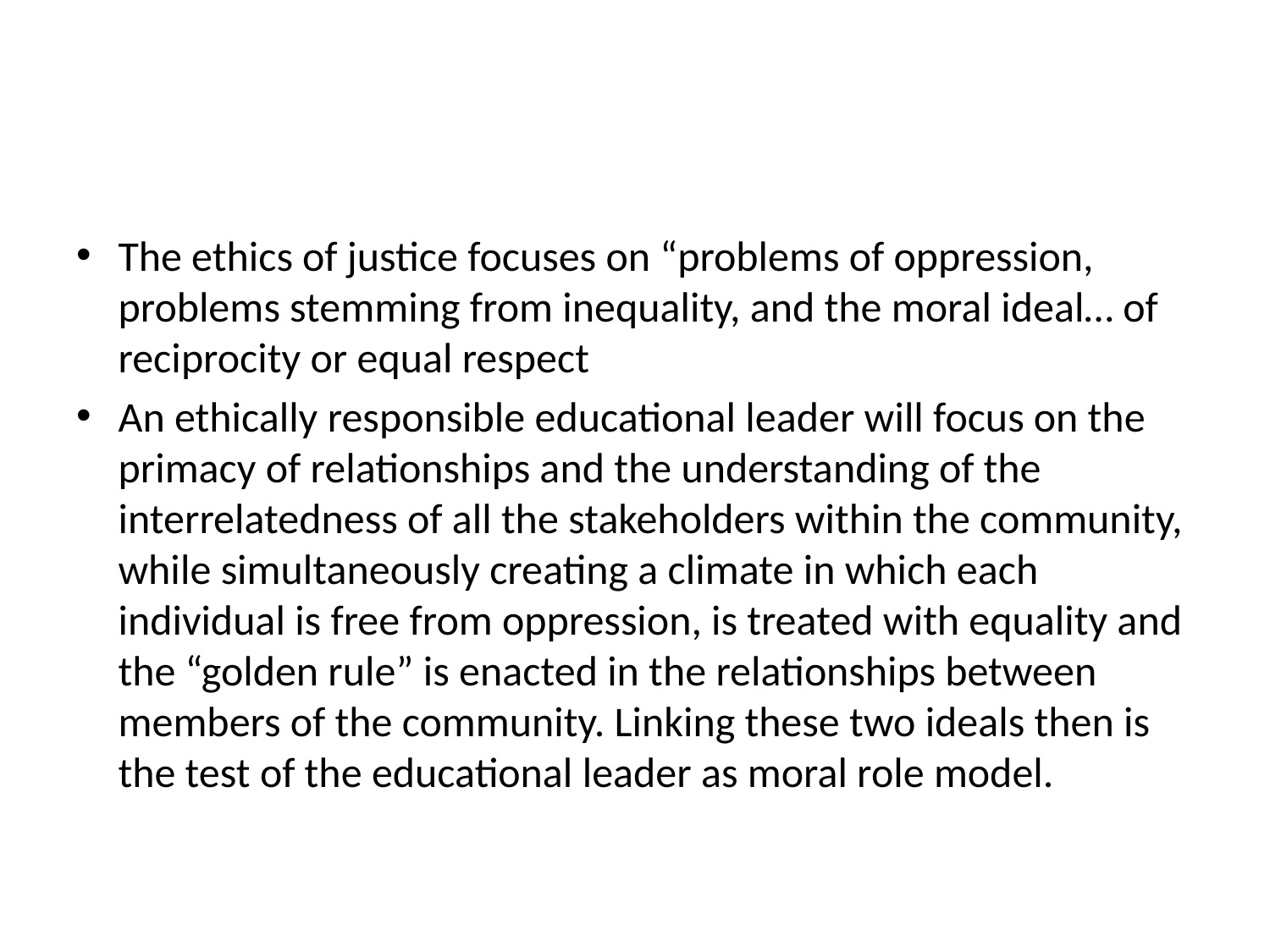

#
The ethics of justice focuses on “problems of oppression, problems stemming from inequality, and the moral ideal… of reciprocity or equal respect
An ethically responsible educational leader will focus on the primacy of relationships and the understanding of the interrelatedness of all the stakeholders within the community, while simultaneously creating a climate in which each individual is free from oppression, is treated with equality and the “golden rule” is enacted in the relationships between members of the community. Linking these two ideals then is the test of the educational leader as moral role model.